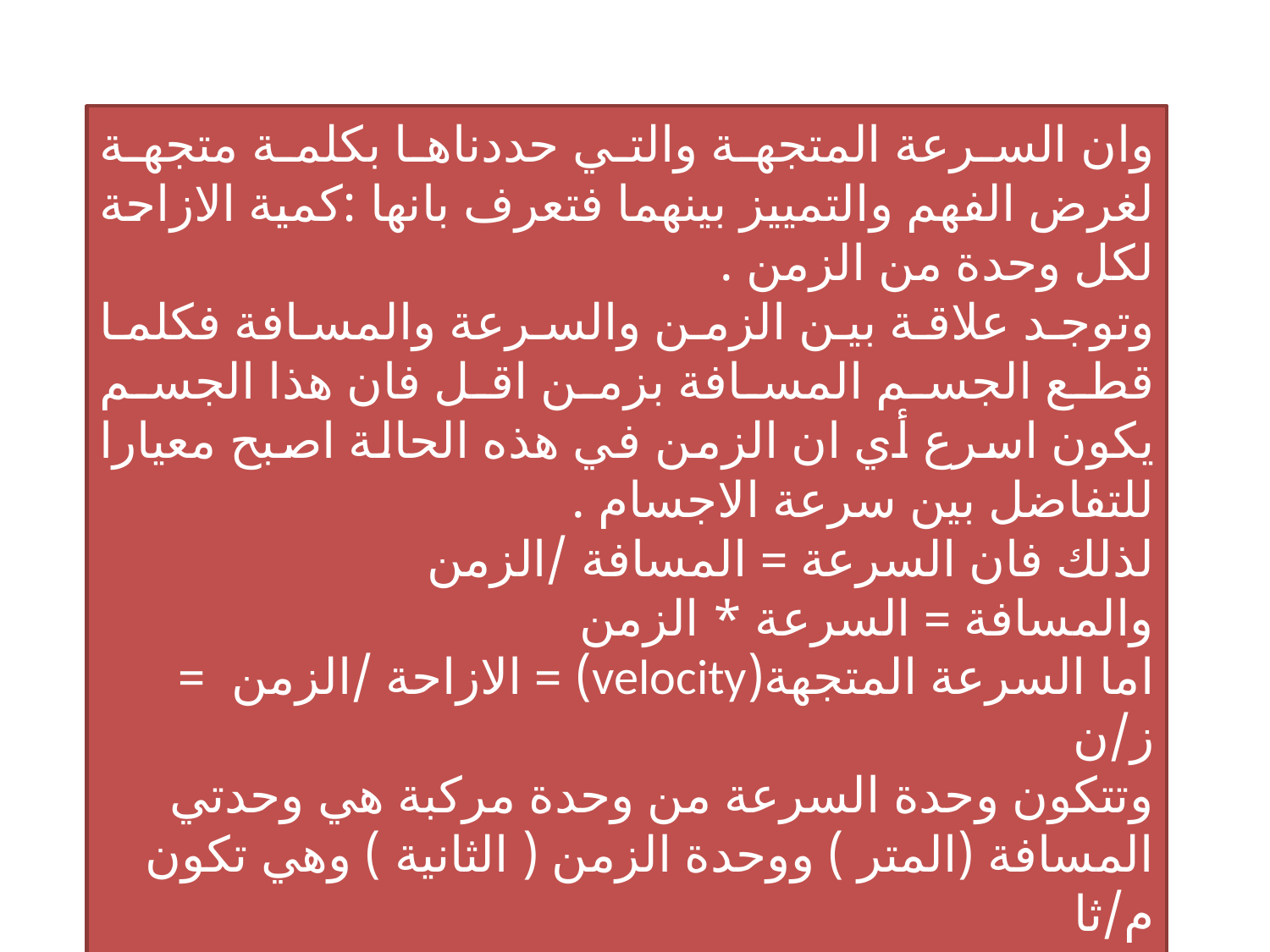

وان السرعة المتجهة والتي حددناها بكلمة متجهة لغرض الفهم والتمييز بينهما فتعرف بانها :كمية الازاحة لكل وحدة من الزمن .
وتوجد علاقة بين الزمن والسرعة والمسافة فكلما قطع الجسم المسافة بزمن اقل فان هذا الجسم يكون اسرع أي ان الزمن في هذه الحالة اصبح معيارا للتفاضل بين سرعة الاجسام .
لذلك فان السرعة = المسافة /الزمن
والمسافة = السرعة * الزمن
اما السرعة المتجهة(velocity) = الازاحة /الزمن  = ز/ن
وتتكون وحدة السرعة من وحدة مركبة هي وحدتي المسافة (المتر ) ووحدة الزمن ( الثانية ) وهي تكون م/ثا